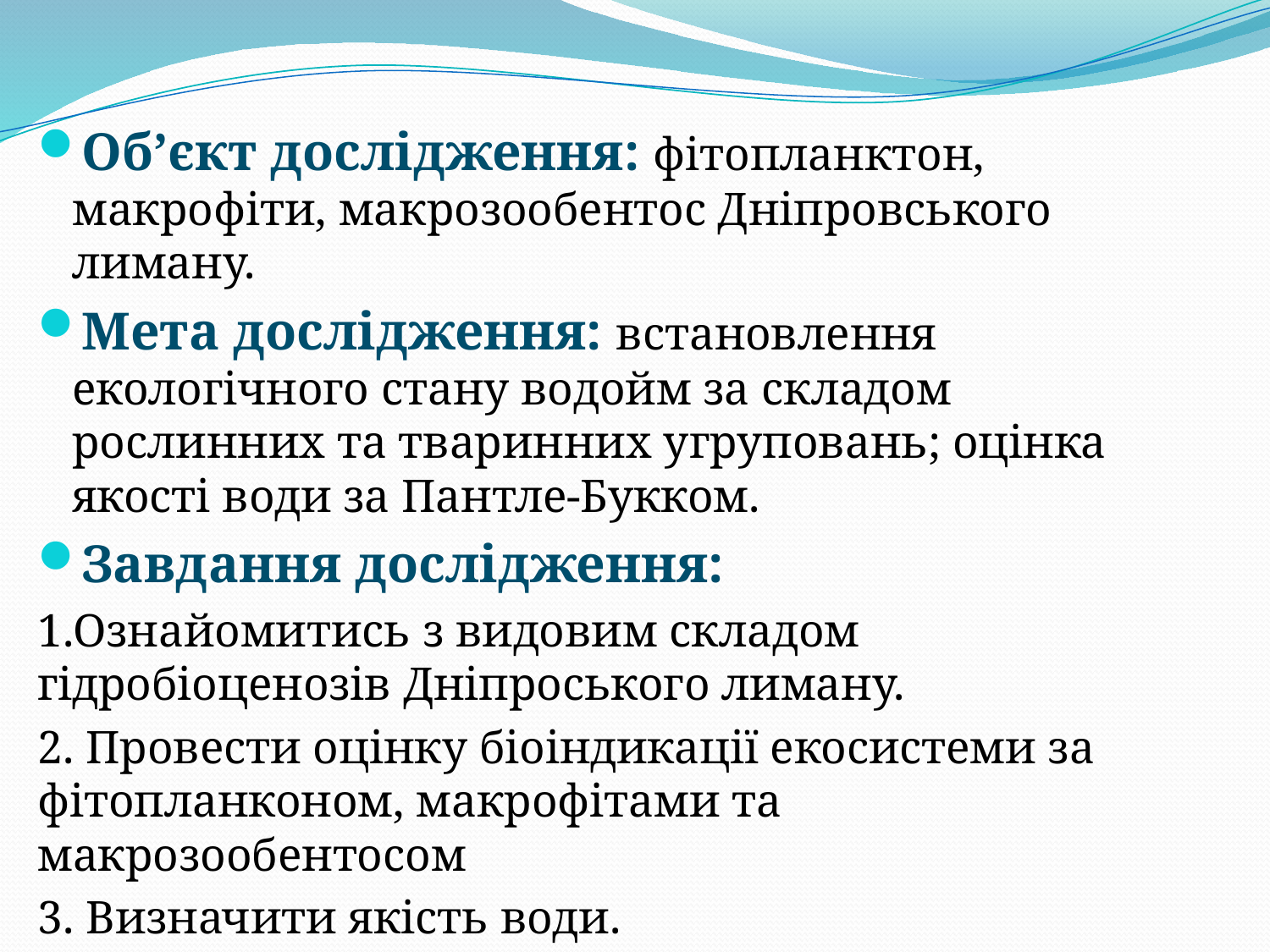

Об’єкт дослідження: фітопланктон, макрофіти, макрозообентос Дніпровського лиману.
Мета дослідження: встановлення екологічного стану водойм за складом рослинних та тваринних угруповань; оцінка якості води за Пантле-Букком.
Завдання дослідження:
1.Ознайомитись з видовим складом гідробіоценозів Дніпроського лиману.
2. Провести оцінку біоіндикації екосистеми за фітопланконом, макрофітами та макрозообентосом
3. Визначити якість води.